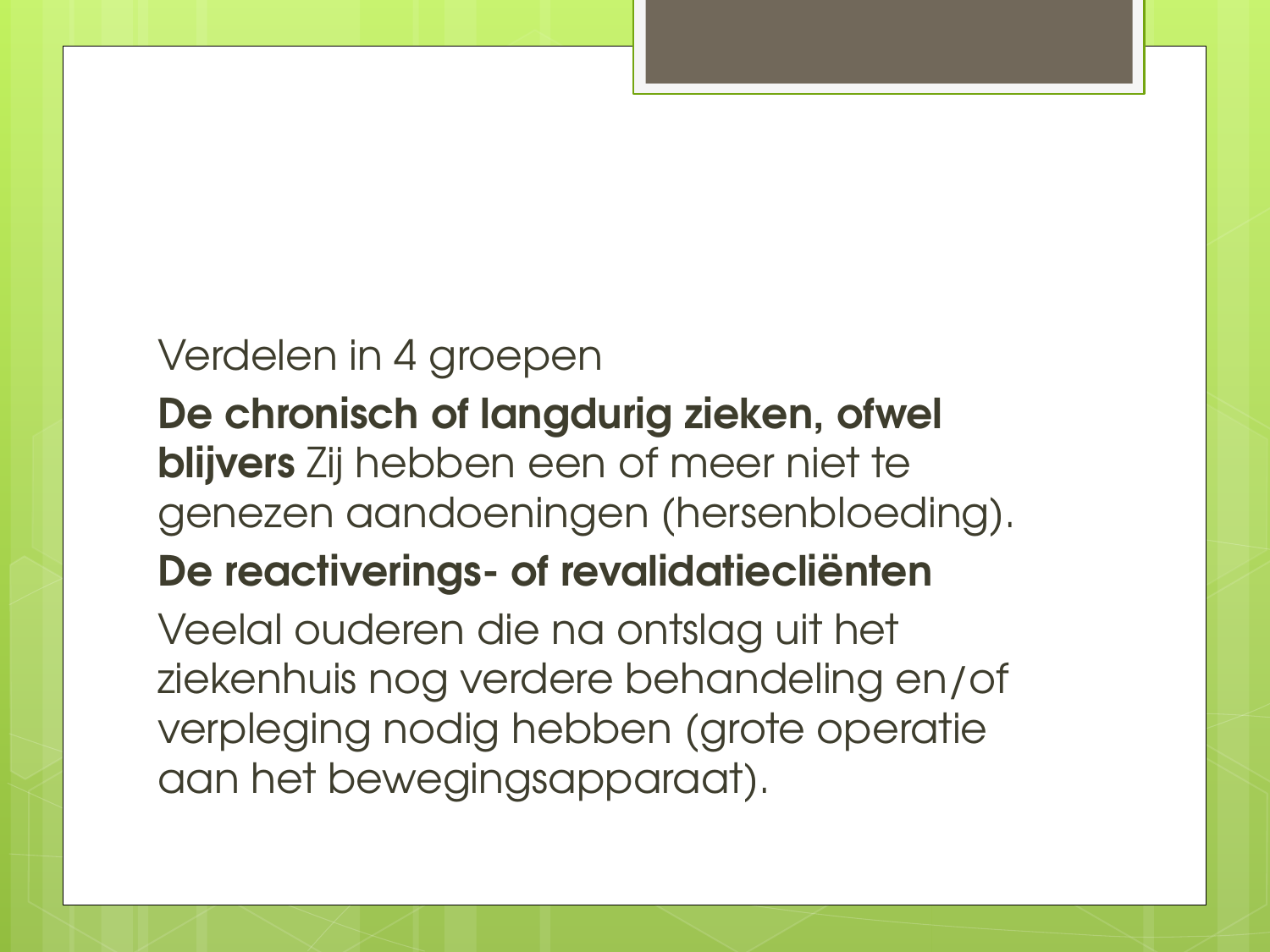

#
Verdelen in 4 groepen
De chronisch of langdurig zieken, ofwel blijvers Zij hebben een of meer niet te genezen aandoeningen (hersenbloeding).
De reactiverings- of revalidatiecliënten
Veelal ouderen die na ontslag uit het ziekenhuis nog verdere behandeling en/of verpleging nodig hebben (grote operatie aan het bewegingsapparaat).